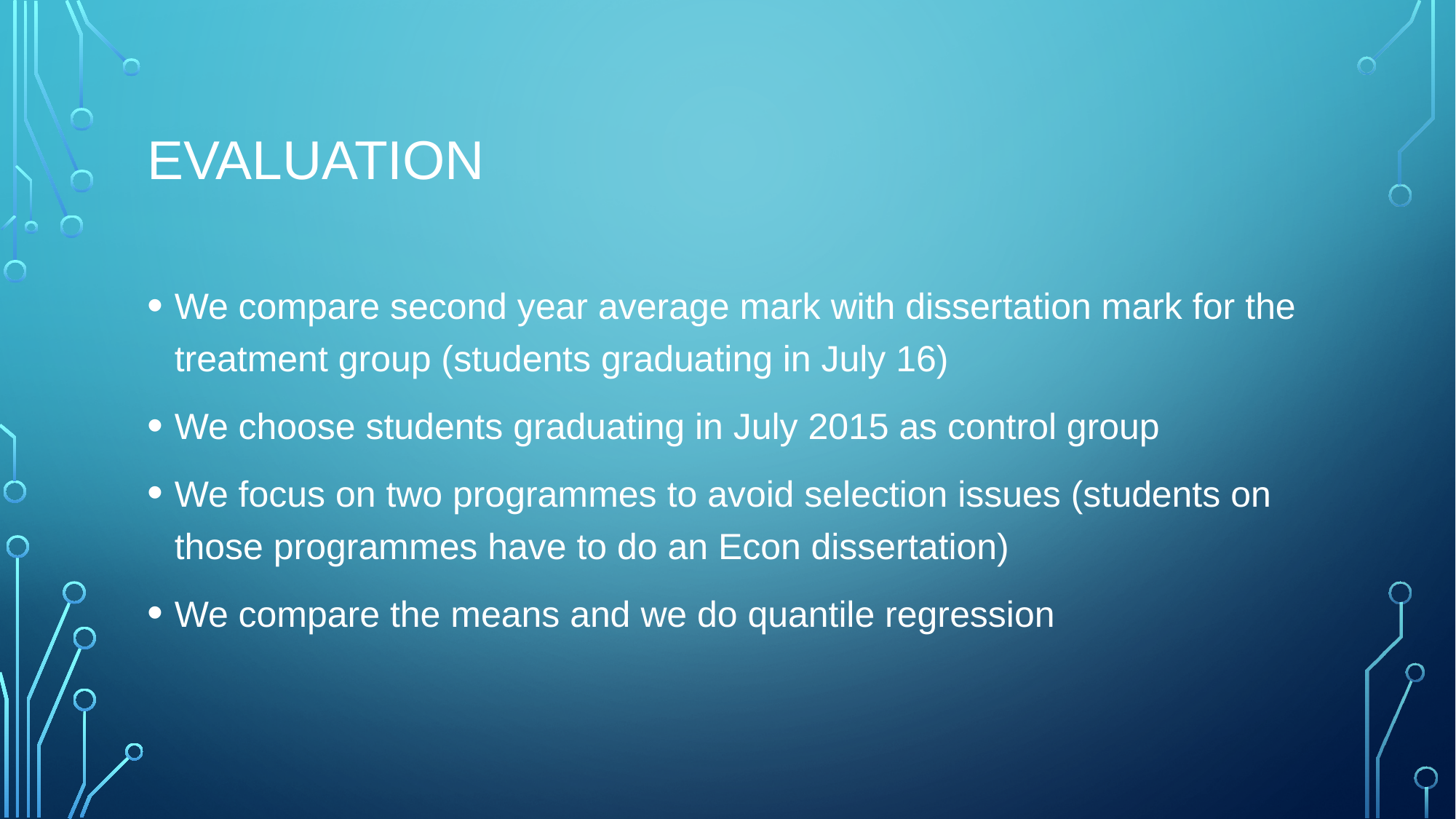

# Evaluation
We compare second year average mark with dissertation mark for the treatment group (students graduating in July 16)
We choose students graduating in July 2015 as control group
We focus on two programmes to avoid selection issues (students on those programmes have to do an Econ dissertation)
We compare the means and we do quantile regression